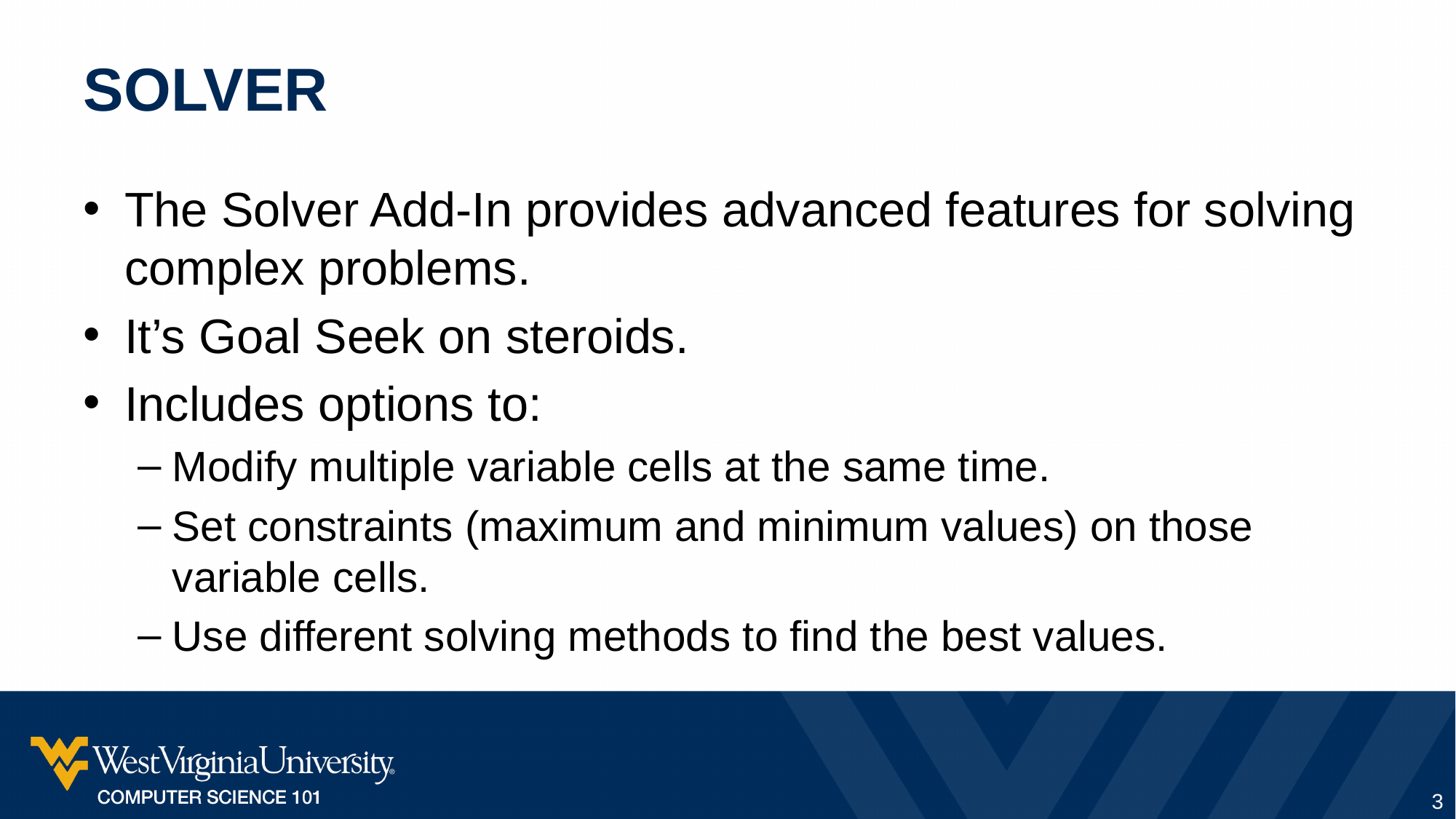

# Solver
The Solver Add-In provides advanced features for solving complex problems.
It’s Goal Seek on steroids.
Includes options to:
Modify multiple variable cells at the same time.
Set constraints (maximum and minimum values) on those variable cells.
Use different solving methods to find the best values.
3